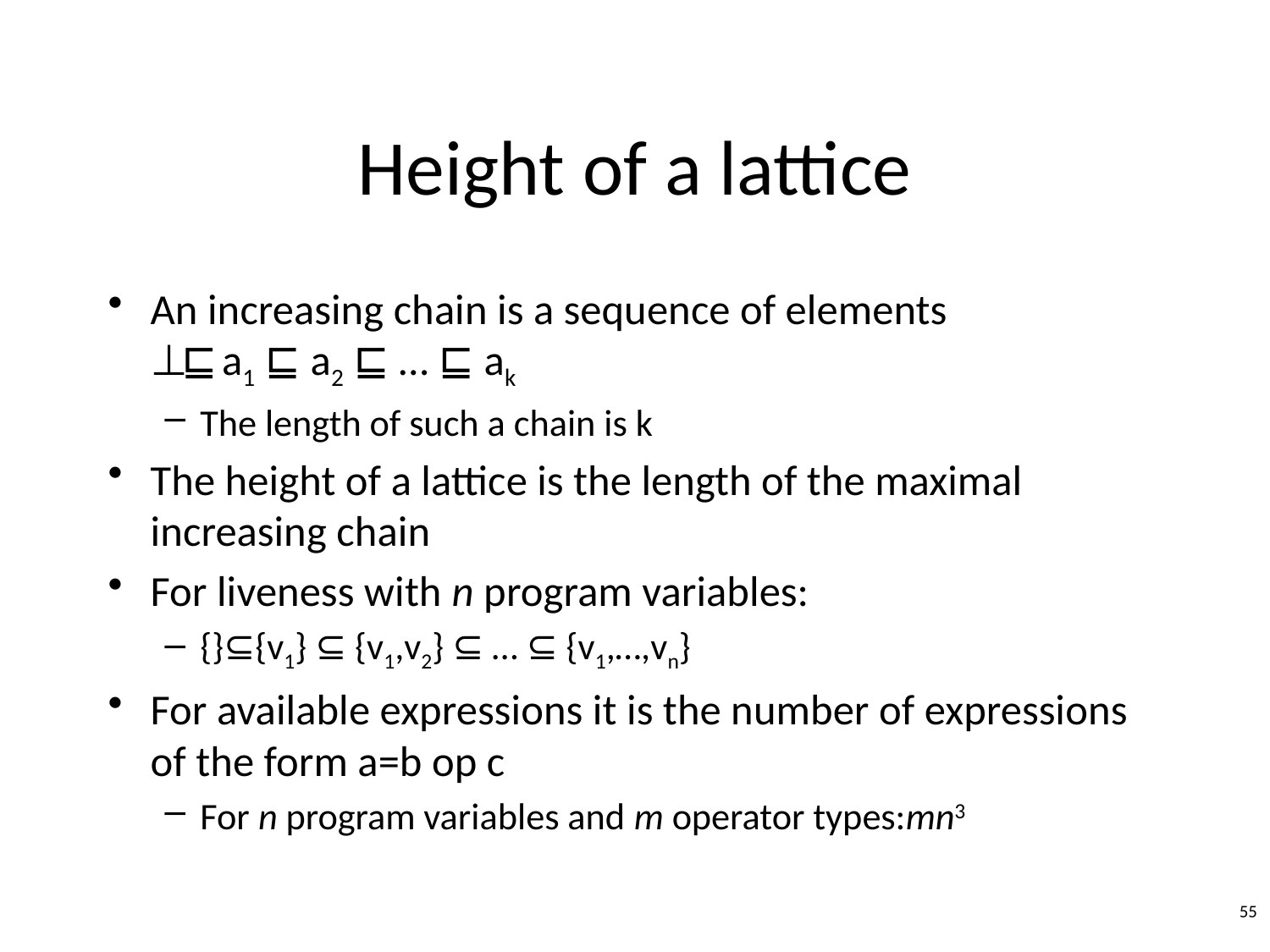

# Height of a lattice
An increasing chain is a sequence of elements
⊥⊑ a1 ⊑ a2 ⊑ … ⊑ ak
The length of such a chain is k
The height of a lattice is the length of the maximal increasing chain
For liveness with n program variables:
{}⊆{v1} ⊆ {v1,v2} ⊆ … ⊆ {v1,…,vn}
For available expressions it is the number of expressions of the form a=b op c
For n program variables and m operator types:mn3
55